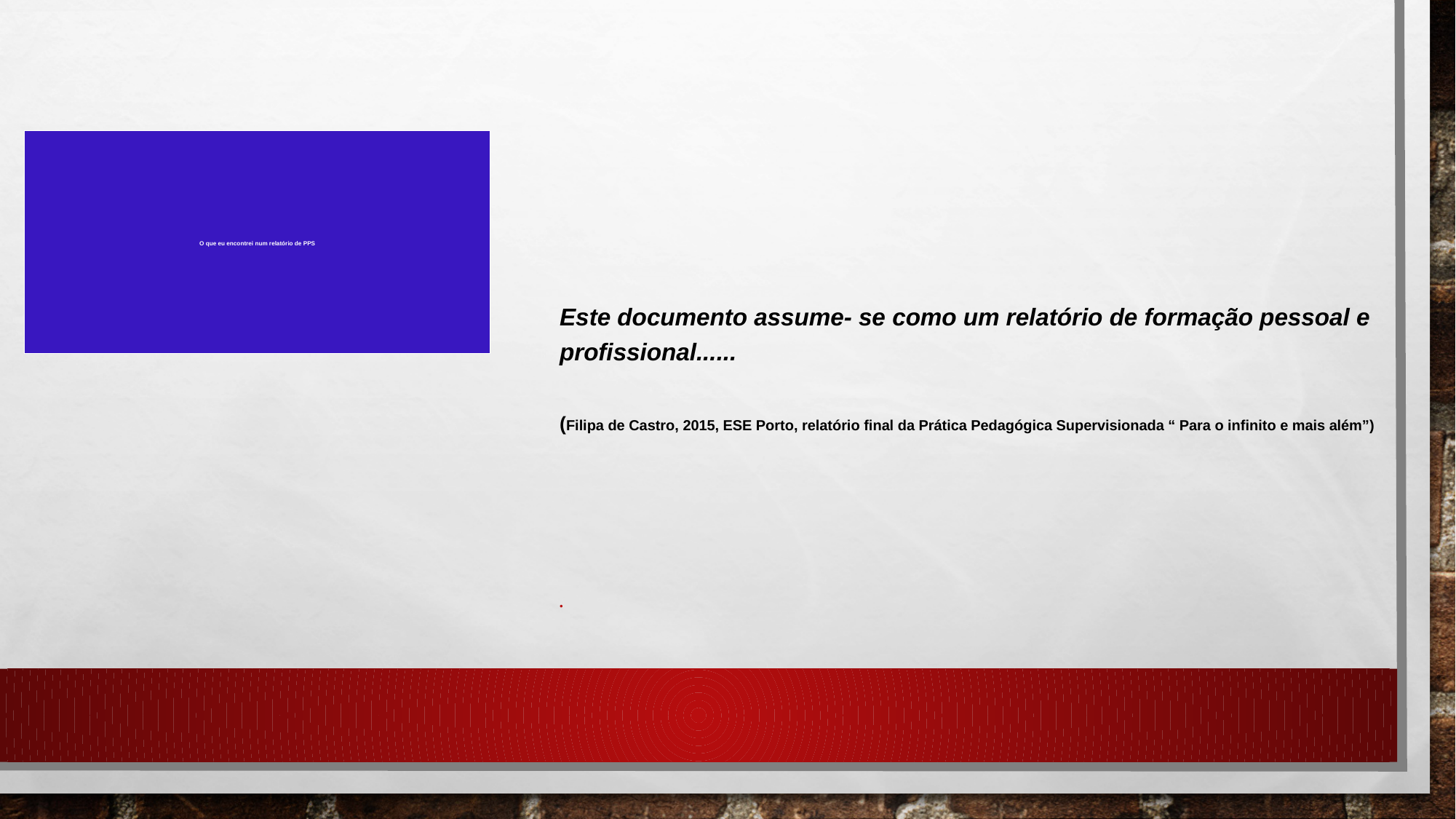

Este documento assume- se como um relatório de formação pessoal e profissional......

(Filipa de Castro, 2015, ESE Porto, relatório final da Prática Pedagógica Supervisionada “ Para o infinito e mais além”)

# O que eu encontrei num relatório de PPS